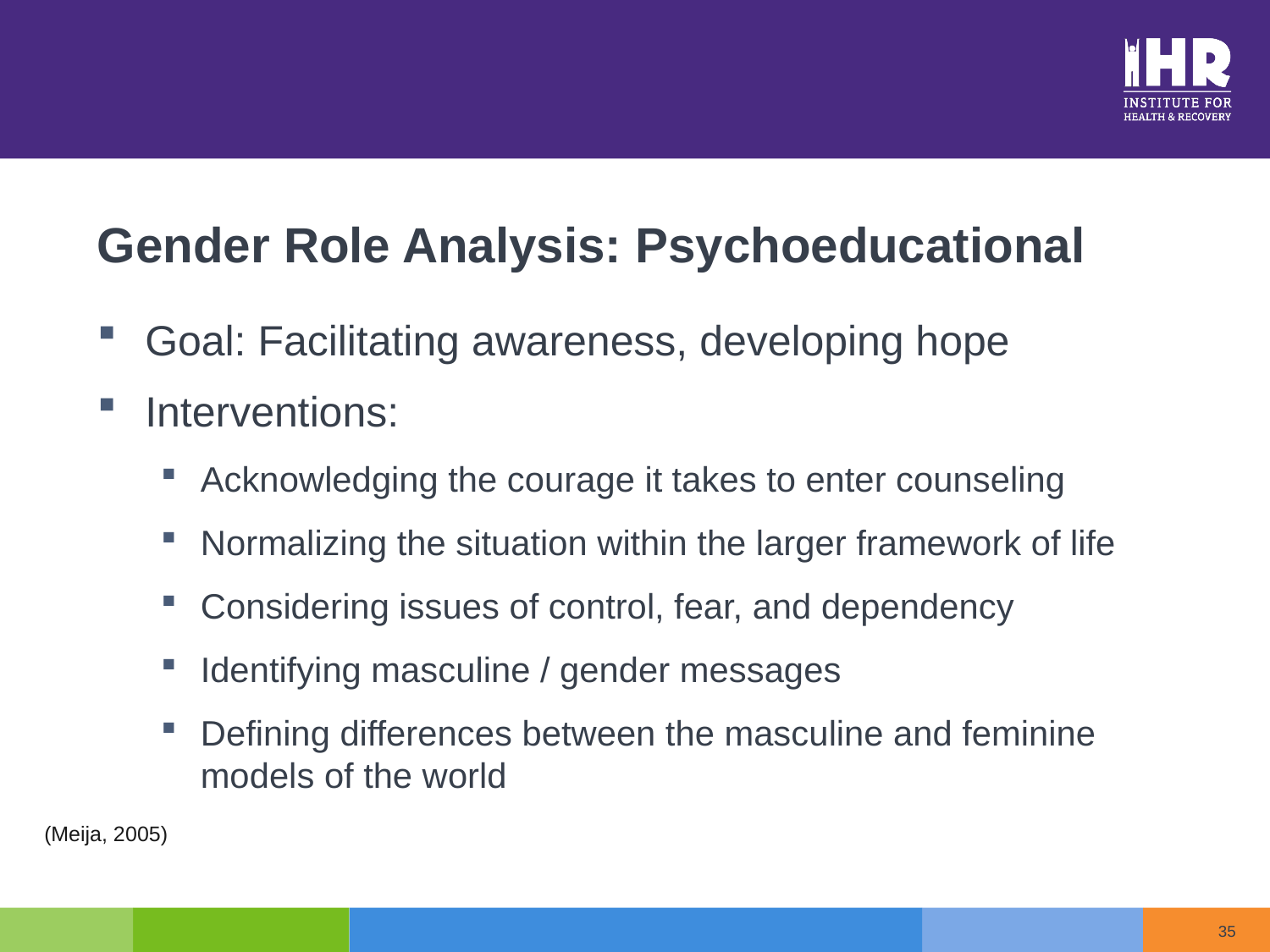

# Gender Role Analysis: Psychoeducational
Goal: Facilitating awareness, developing hope
Interventions:
Acknowledging the courage it takes to enter counseling
Normalizing the situation within the larger framework of life
Considering issues of control, fear, and dependency
Identifying masculine / gender messages
Defining differences between the masculine and feminine models of the world
(Meija, 2005)
35